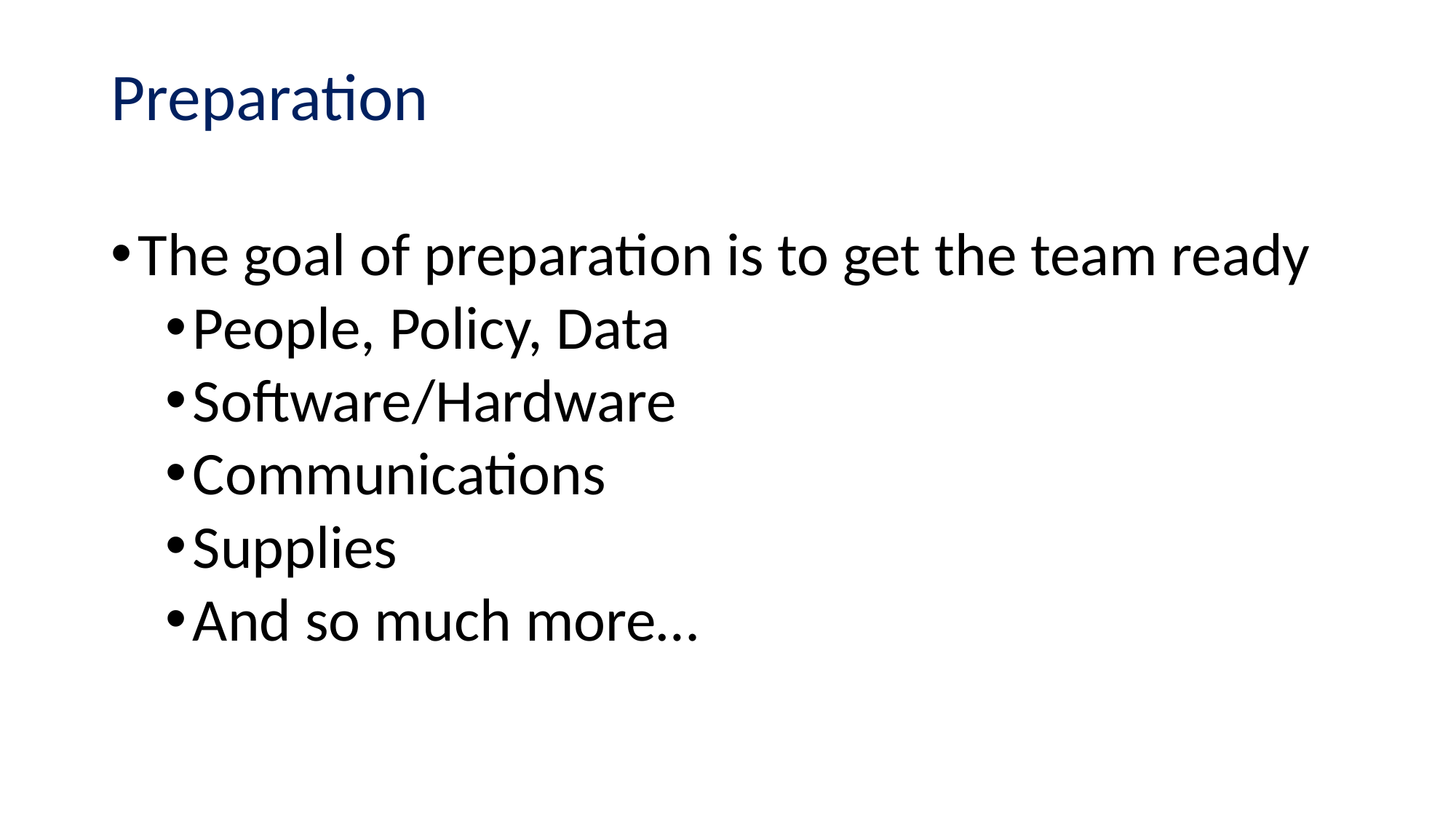

# Preparation
The goal of preparation is to get the team ready
People, Policy, Data
Software/Hardware
Communications
Supplies
And so much more…